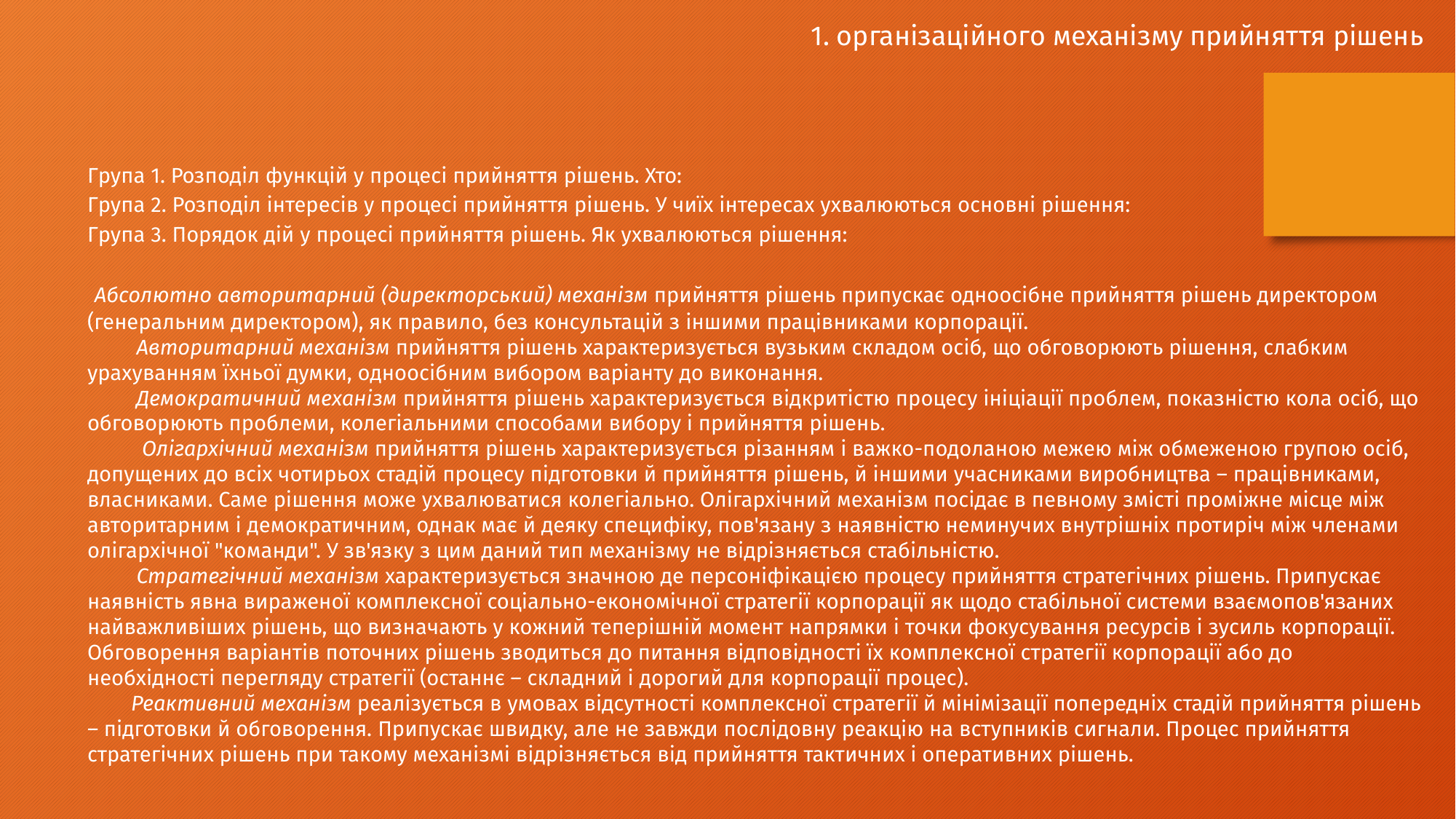

1. організаційного механізму прийняття рішень
Група 1. Розподіл функцій у процесі прийняття рішень. Хто:
Група 2. Розподіл інтересів у процесі прийняття рішень. У чиїх інтересах ухвалюються основні рішення:
Група 3. Порядок дій у процесі прийняття рішень. Як ухвалюються рішення:

 Абсолютно авторитарний (директорський) механізм прийняття рішень припускає одноосібне прийняття рішень директором (генеральним директором), як правило, без консультацій з іншими працівниками корпорації.
         Авторитарний механізм прийняття рішень характеризується вузьким складом осіб, що обговорюють рішення, слабким урахуванням їхньої думки, одноосібним вибором варіанту до виконання.
         Демократичний механізм прийняття рішень характеризується відкритістю процесу ініціації проблем, показністю кола осіб, що обговорюють проблеми, колегіальними способами вибору і прийняття рішень.
          Олігархічний механізм прийняття рішень характеризується різанням і важко-подоланою межею між обмеженою групою осіб, допущених до всіх чотирьох стадій процесу підготовки й прийняття рішень, й іншими учасниками виробництва – працівниками, власниками. Саме рішення може ухвалюватися колегіально. Олігархічний механізм посідає в певному змісті проміжне місце між авторитарним і демократичним, однак має й деяку специфіку, пов'язану з наявністю неминучих внутрішніх протиріч між членами олігархічної "команди". У зв'язку з цим даний тип механізму не відрізняється стабільністю.
         Стратегічний механізм характеризується значною де персоніфікацією процесу прийняття стратегічних рішень. Припускає наявність явна вираженої комплексної соціально-економічної стратегії корпорації як щодо стабільної системи взаємопов'язаних найважливіших рішень, що визначають у кожний теперішній момент напрямки і точки фокусування ресурсів і зусиль корпорації. Обговорення варіантів поточних рішень зводиться до питання відповідності їх комплексної стратегії корпорації або до необхідності перегляду стратегії (останнє – складний і дорогий для корпорації процес).
        Реактивний механізм реалізується в умовах відсутності комплексної стратегії й мінімізації попередніх стадій прийняття рішень – підготовки й обговорення. Припускає швидку, але не завжди послідовну реакцію на вступників сигнали. Процес прийняття стратегічних рішень при такому механізмі відрізняється від прийняття тактичних і оперативних рішень.